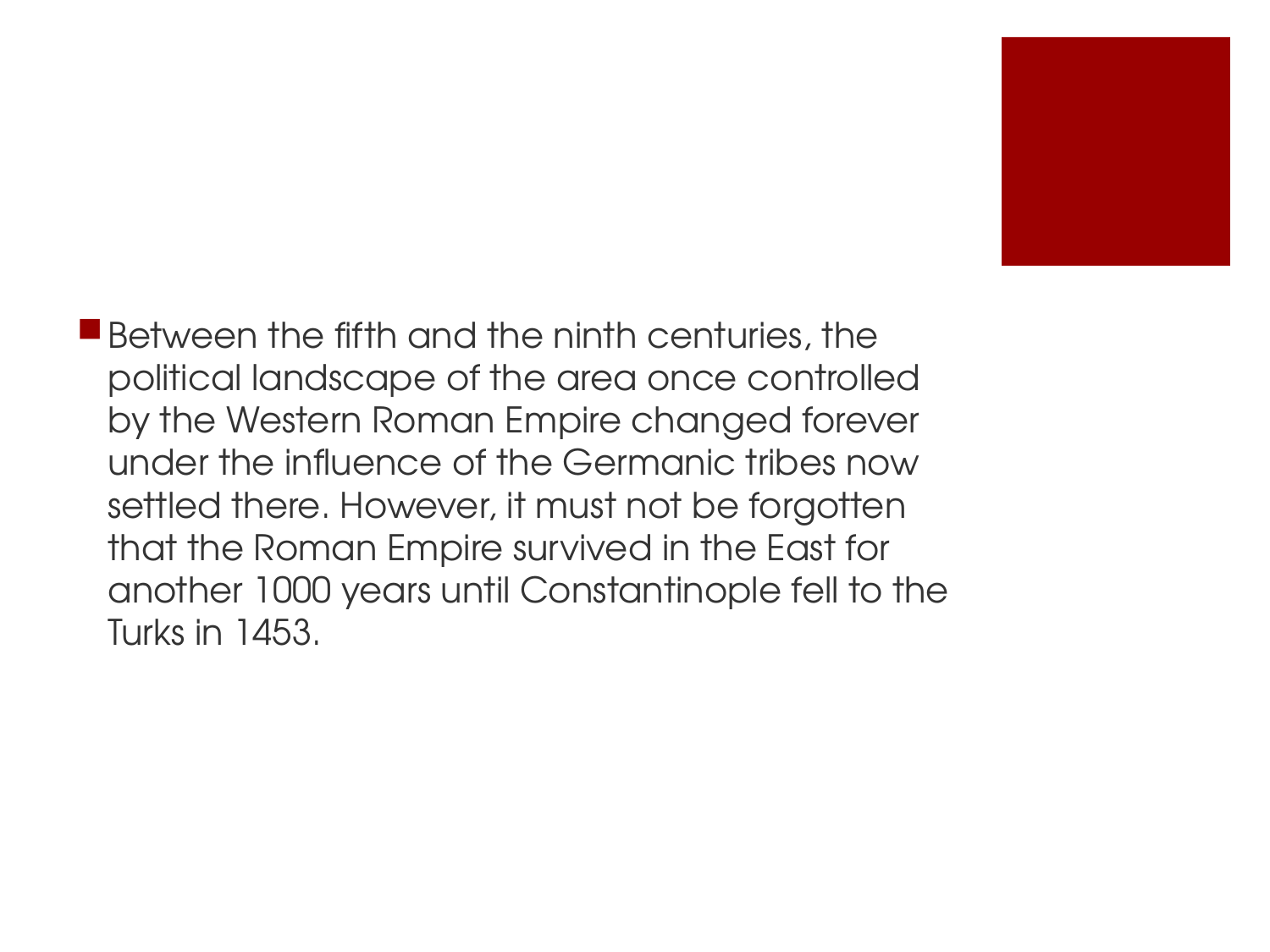

#
Between the fifth and the ninth centuries, the political landscape of the area once controlled by the Western Roman Empire changed forever under the influence of the Germanic tribes now settled there. However, it must not be forgotten that the Roman Empire survived in the East for another 1000 years until Constantinople fell to the Turks in 1453.